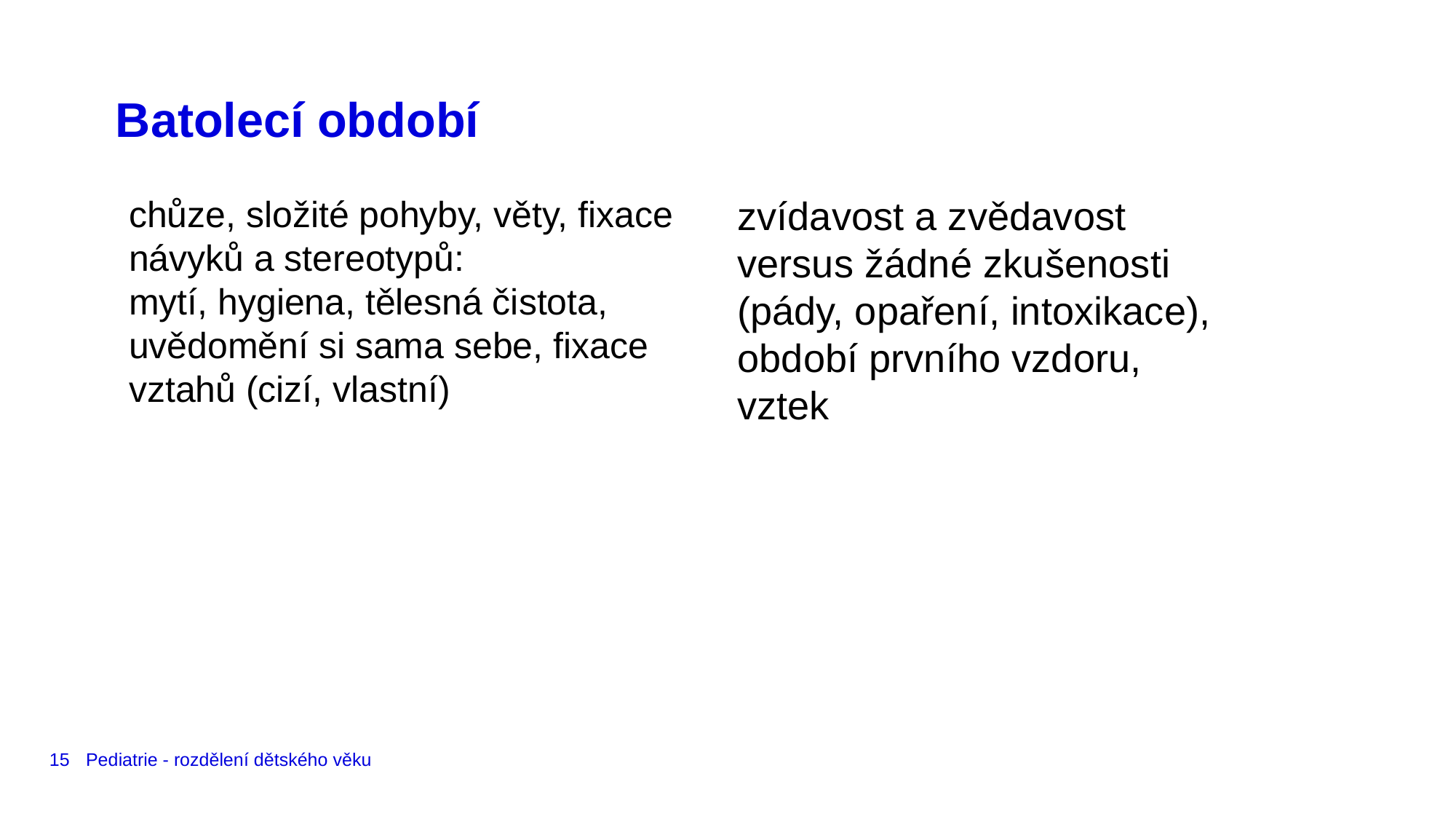

# Batolecí období
chůze, složité pohyby, věty, fixace návyků a stereotypů:
mytí, hygiena, tělesná čistota, uvědomění si sama sebe, fixace vztahů (cizí, vlastní)
zvídavost a zvědavost versus žádné zkušenosti (pády, opaření, intoxikace), období prvního vzdoru, vztek
15
Pediatrie - rozdělení dětského věku